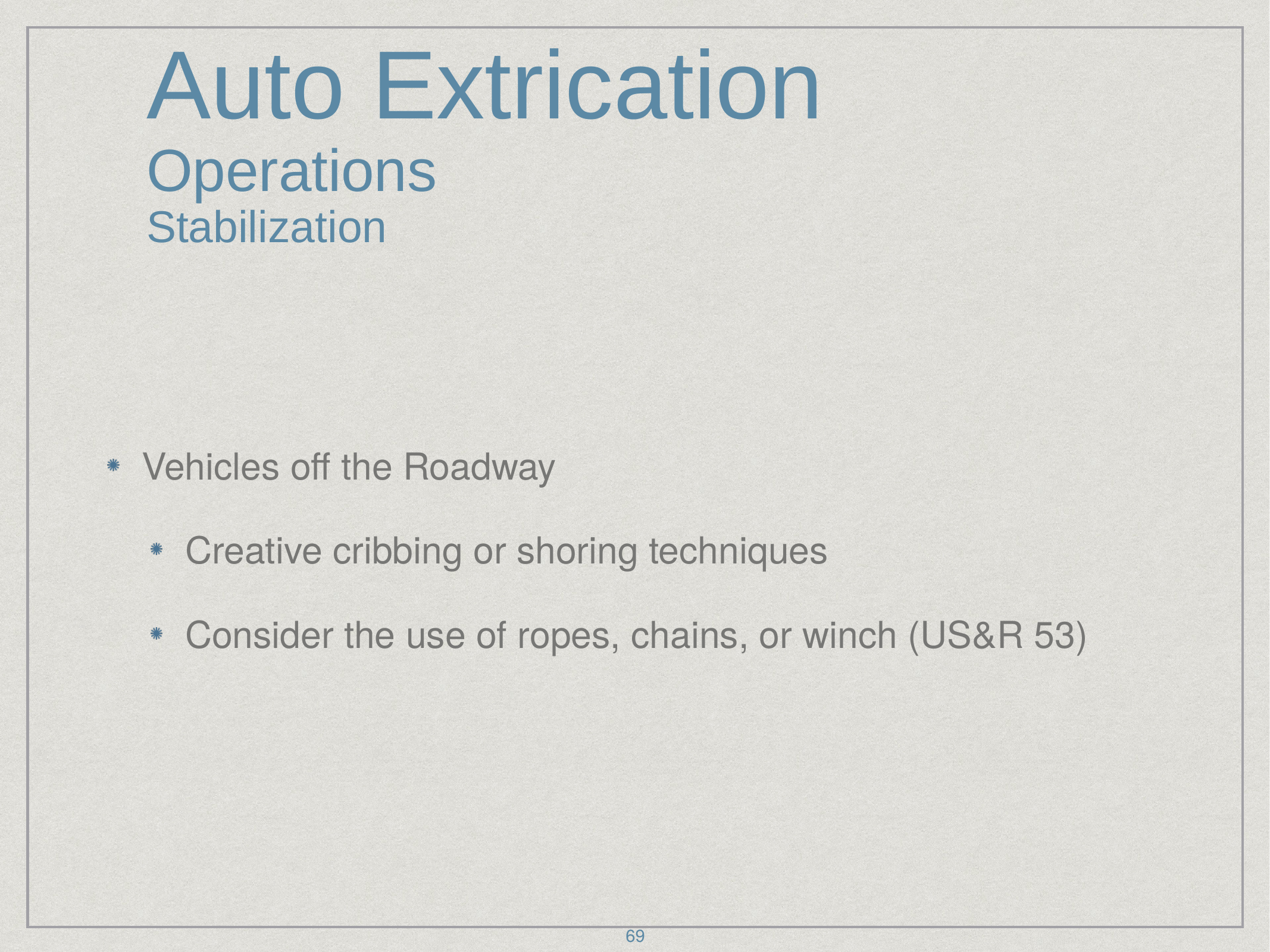

# Auto Extrication
Operations
Stabilization
Vehicles off the Roadway
Creative cribbing or shoring techniques
Consider the use of ropes, chains, or winch (US&R 53)
69